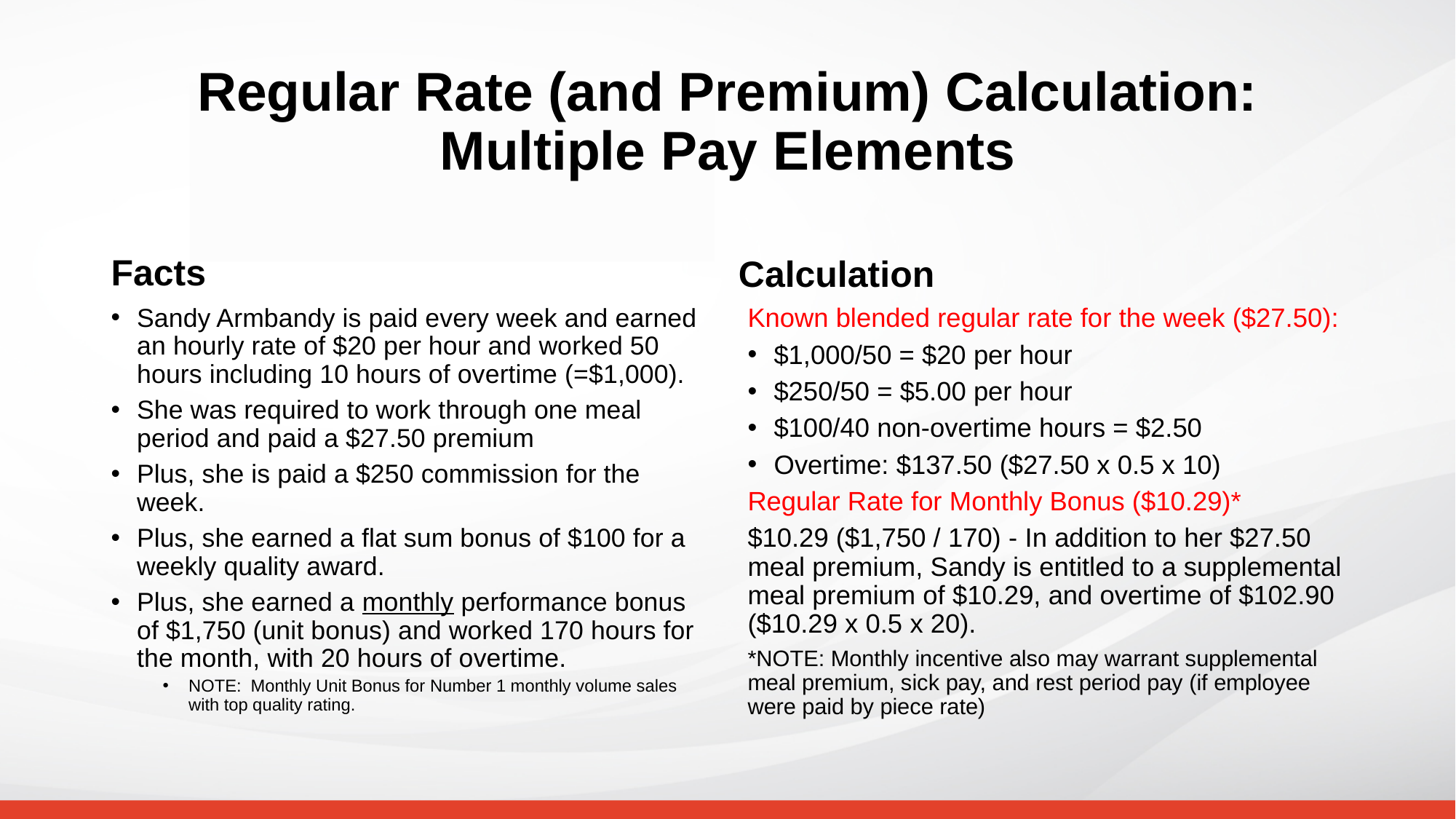

# Regular Rate (and Premium) Calculation: Multiple Pay Elements
Facts
Calculation
Sandy Armbandy is paid every week and earned an hourly rate of $20 per hour and worked 50 hours including 10 hours of overtime (=$1,000).
She was required to work through one meal period and paid a $27.50 premium
Plus, she is paid a $250 commission for the week.
Plus, she earned a flat sum bonus of $100 for a weekly quality award.
Plus, she earned a monthly performance bonus of $1,750 (unit bonus) and worked 170 hours for the month, with 20 hours of overtime.
NOTE:  Monthly Unit Bonus for Number 1 monthly volume sales with top quality rating.
Known blended regular rate for the week ($27.50):
$1,000/50 = $20 per hour
$250/50 = $5.00 per hour
$100/40 non-overtime hours = $2.50
Overtime: $137.50 ($27.50 x 0.5 x 10)
Regular Rate for Monthly Bonus ($10.29)*
$10.29 ($1,750 / 170) - In addition to her $27.50 meal premium, Sandy is entitled to a supplemental meal premium of $10.29, and overtime of $102.90 ($10.29 x 0.5 x 20).
*NOTE: Monthly incentive also may warrant supplemental meal premium, sick pay, and rest period pay (if employee were paid by piece rate)